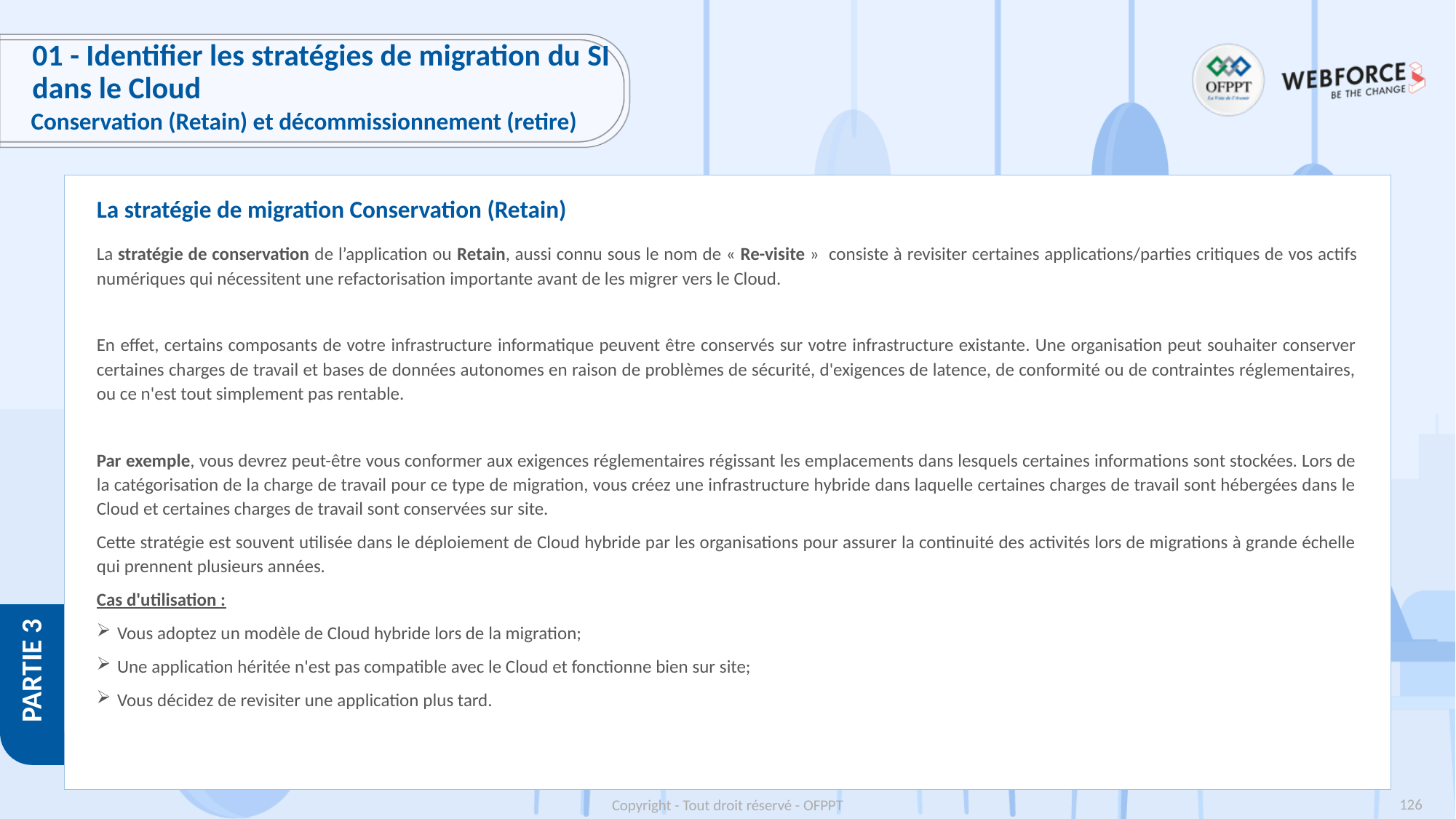

# 01 - Identifier les stratégies de migration du SI dans le Cloud
Conservation (Retain) et décommissionnement (retire)

La stratégie de migration Conservation (Retain)
La stratégie de conservation de l’application ou Retain, aussi connu sous le nom de « Re-visite »  consiste à revisiter certaines applications/parties critiques de vos actifs numériques qui nécessitent une refactorisation importante avant de les migrer vers le Cloud.

En effet, certains composants de votre infrastructure informatique peuvent être conservés sur votre infrastructure existante. Une organisation peut souhaiter conserver certaines charges de travail et bases de données autonomes en raison de problèmes de sécurité, d'exigences de latence, de conformité ou de contraintes réglementaires, ou ce n'est tout simplement pas rentable.

Par exemple, vous devrez peut-être vous conformer aux exigences réglementaires régissant les emplacements dans lesquels certaines informations sont stockées. Lors de la catégorisation de la charge de travail pour ce type de migration, vous créez une infrastructure hybride dans laquelle certaines charges de travail sont hébergées dans le Cloud et certaines charges de travail sont conservées sur site.
Cette stratégie est souvent utilisée dans le déploiement de Cloud hybride par les organisations pour assurer la continuité des activités lors de migrations à grande échelle qui prennent plusieurs années.
Cas d'utilisation :
Vous adoptez un modèle de Cloud hybride lors de la migration;
Une application héritée n'est pas compatible avec le Cloud et fonctionne bien sur site;
Vous décidez de revisiter une application plus tard.